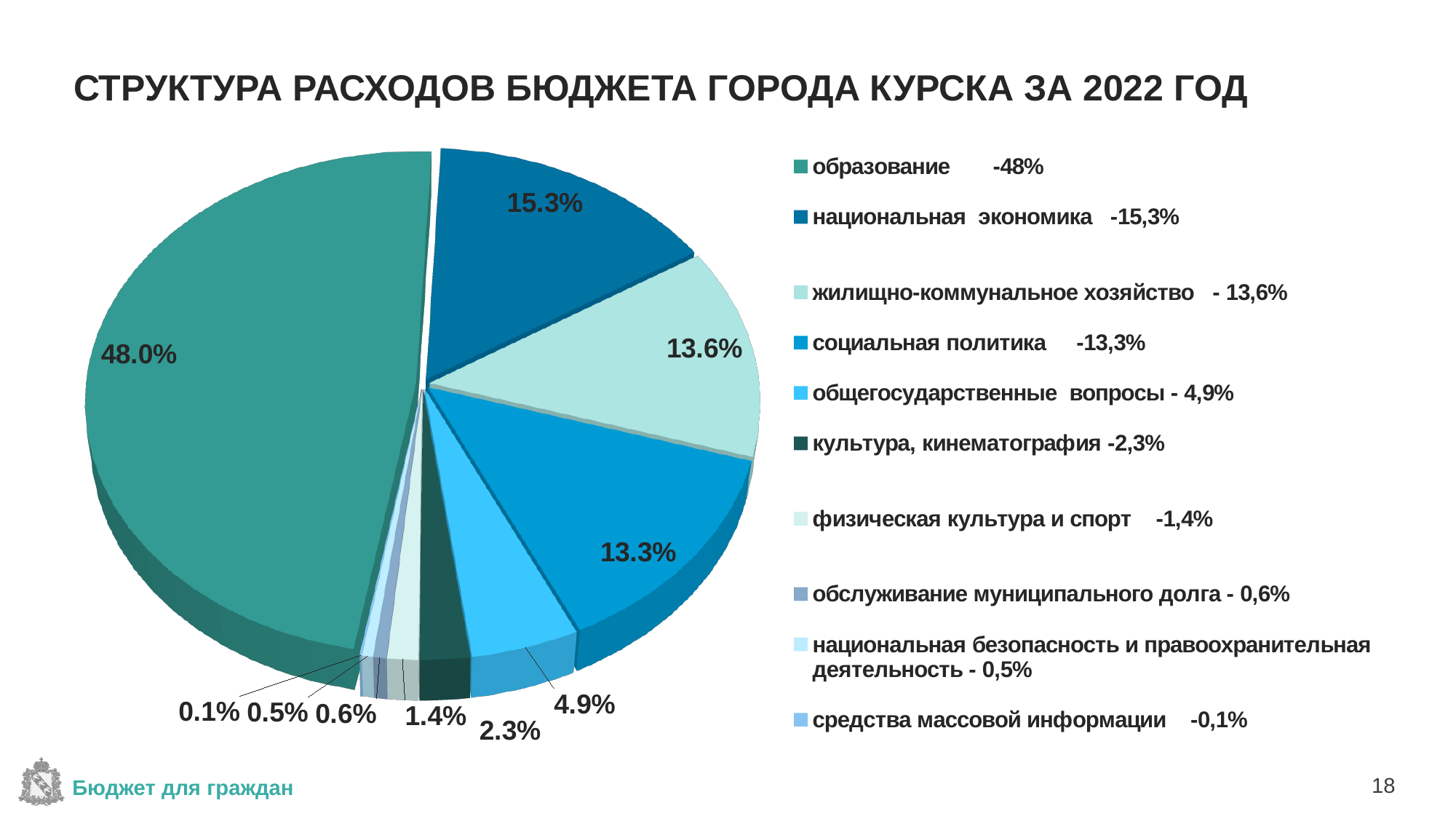

# СТРУКТУРА РАСХОДОВ БЮДЖЕТА ГОРОДА КУРСКА ЗА 2022 ГОД

[unsupported chart]